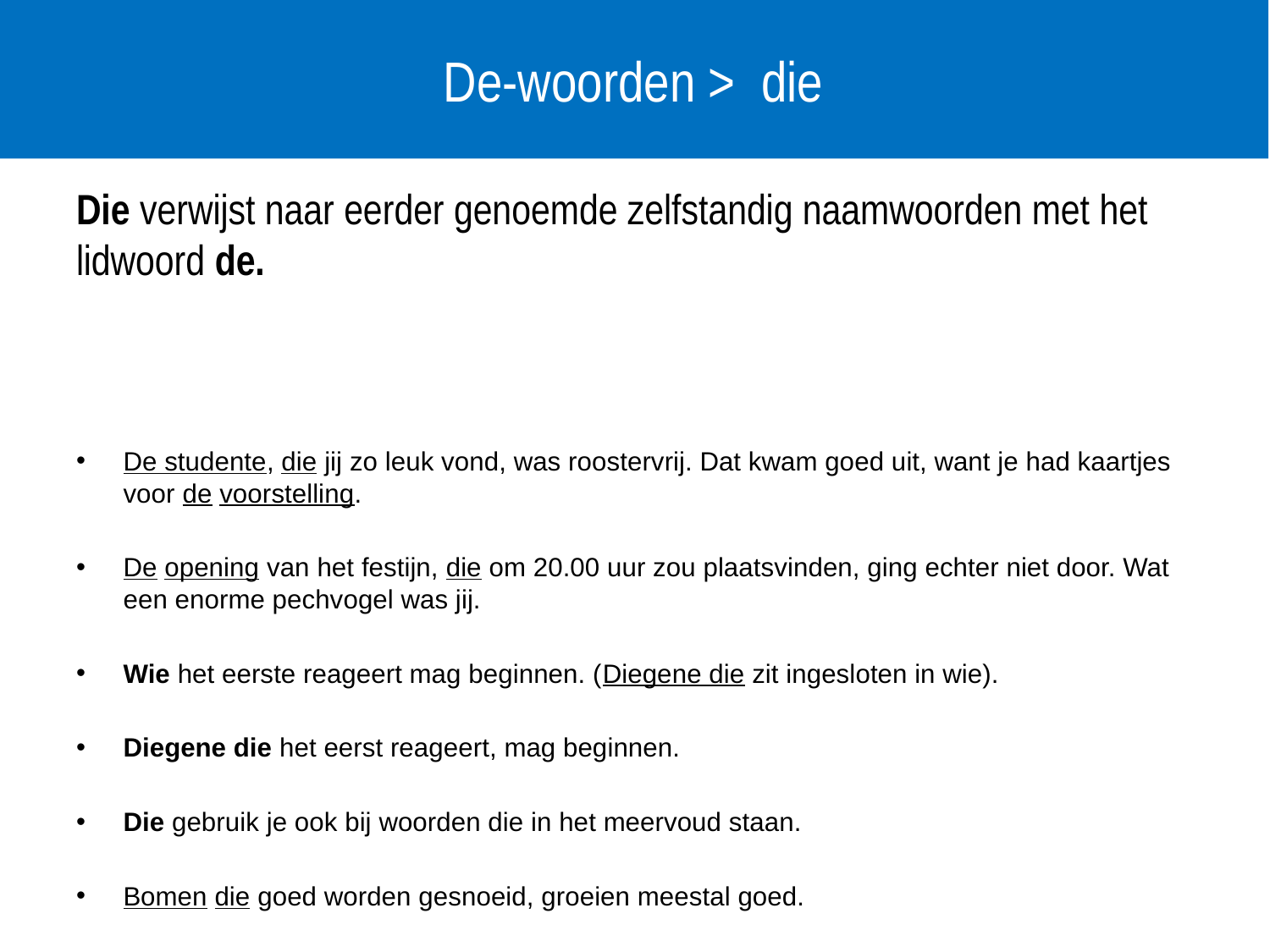

# De-woorden >  die
Die verwijst naar eerder genoemde zelfstandig naamwoorden met het lidwoord de.

De studente, die jij zo leuk vond, was roostervrij. Dat kwam goed uit, want je had kaartjes voor de voorstelling.

De opening van het festijn, die om 20.00 uur zou plaatsvinden, ging echter niet door. Wat een enorme pechvogel was jij.

Wie het eerste reageert mag beginnen. (Diegene die zit ingesloten in wie).

Diegene die het eerst reageert, mag beginnen.

Die gebruik je ook bij woorden die in het meervoud staan.

Bomen die goed worden gesnoeid, groeien meestal goed.